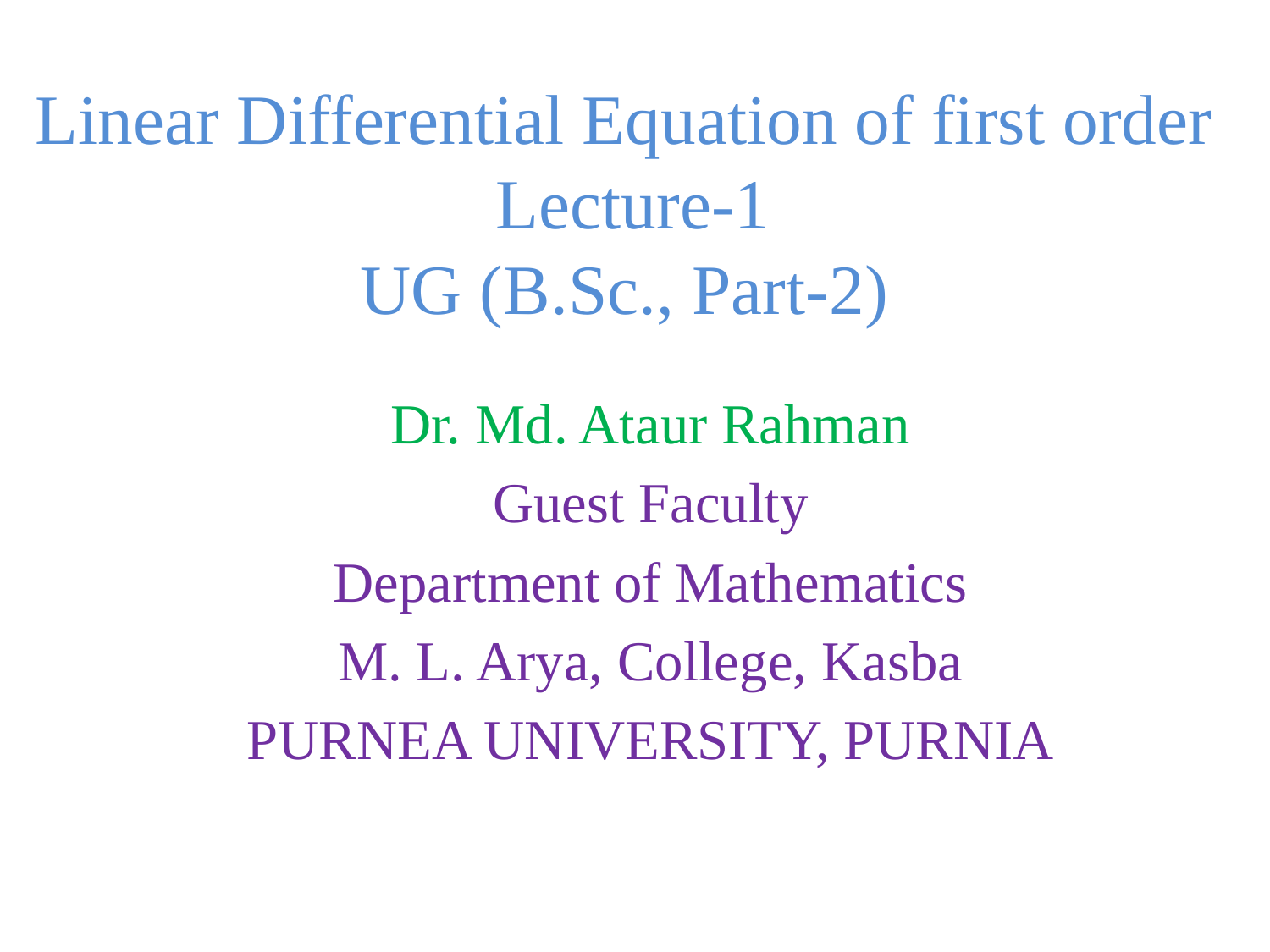

# Linear Differential Equation of first order Lecture-1 UG (B.Sc., Part-2)
Dr. Md. Ataur Rahman
Guest Faculty
Department of Mathematics
M. L. Arya, College, Kasba
PURNEA UNIVERSITY, PURNIA